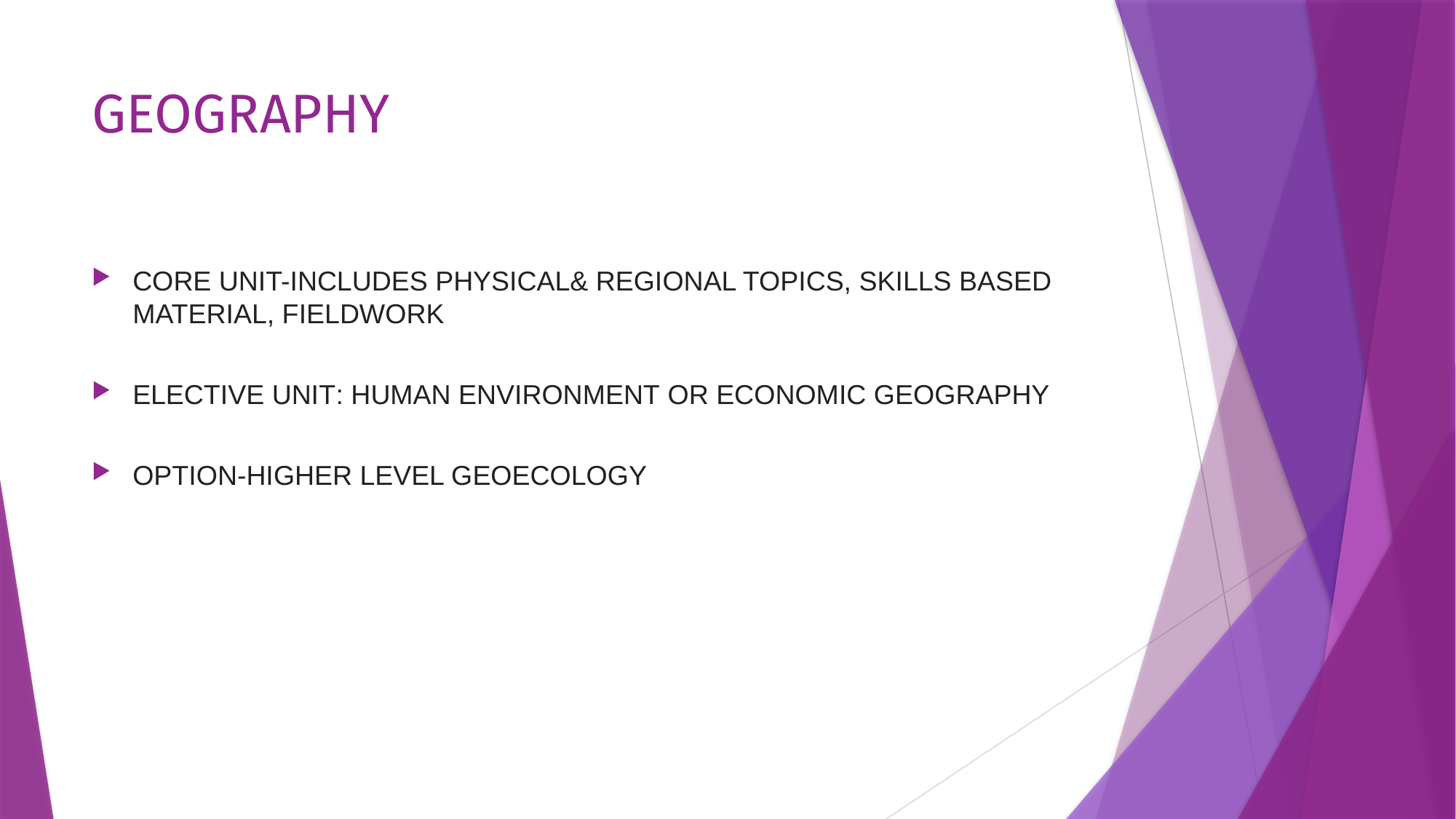

# GEOGRAPHY
CORE UNIT-INCLUDES PHYSICAL& REGIONAL TOPICS, SKILLS BASED MATERIAL, FIELDWORK
ELECTIVE UNIT: HUMAN ENVIRONMENT OR ECONOMIC GEOGRAPHY
OPTION-HIGHER LEVEL GEOECOLOGY